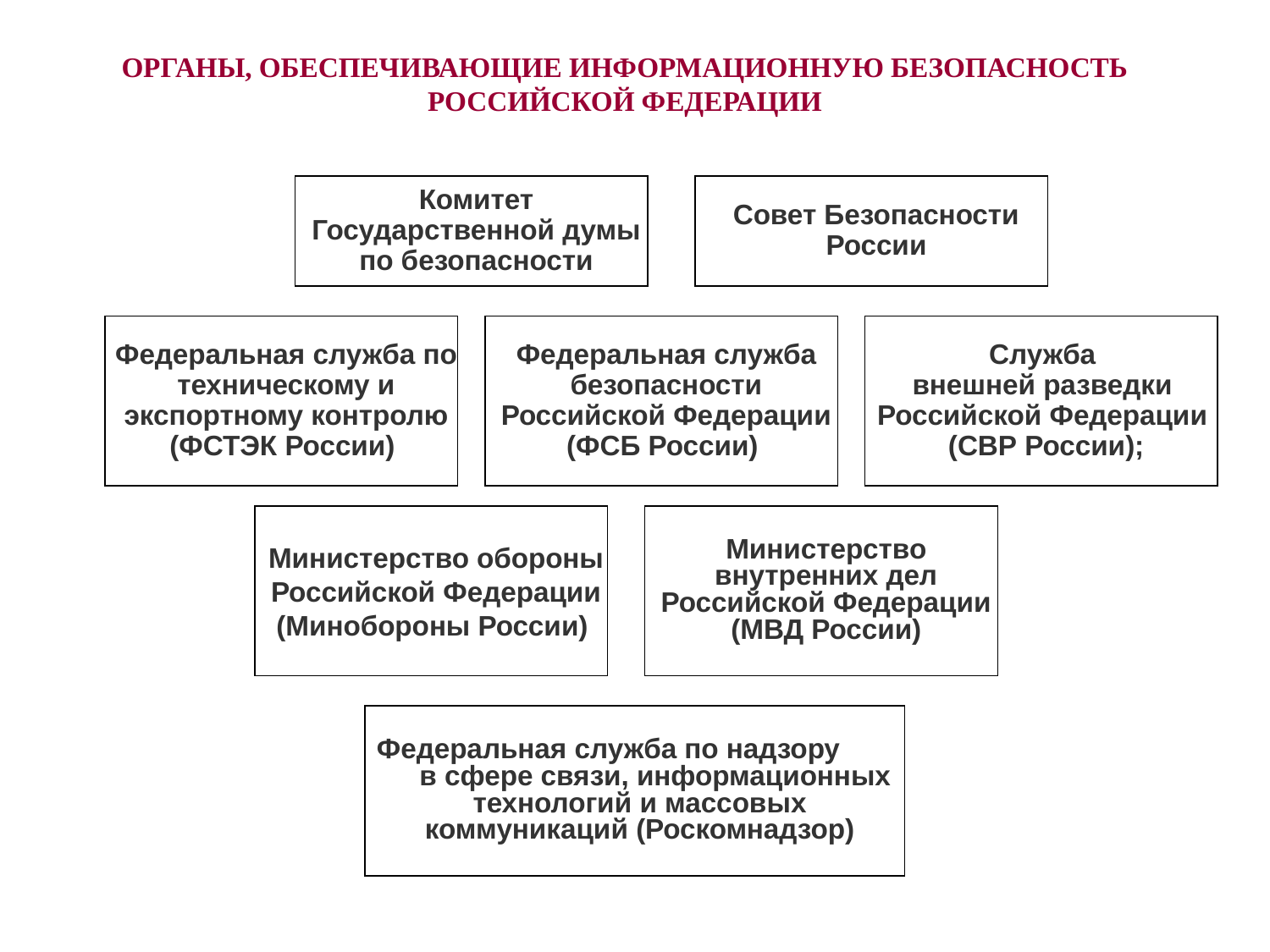

ОРГАНЫ, ОБЕСПЕЧИВАЮЩИЕ ИНФОРМАЦИОННУЮ БЕЗОПАСНОСТЬ РОССИЙСКОЙ ФЕДЕРАЦИИ
Комитет Государственной думы по безопасности
Совет Безопасности России
Федеральная служба по техническому и экспортному контролю (ФСТЭК России)
Федеральная служба безопасности Российской Федерации (ФСБ России)
Служба
внешней разведки
Российской Федерации
(СВР России);
Министерство обороны Российской Федерации (Минобороны России)
Министерство внутренних дел Российской Федерации (МВД России)
Федеральная служба по надзору             в сфере связи, информационных технологий и массовых коммуникаций (Роскомнадзор)